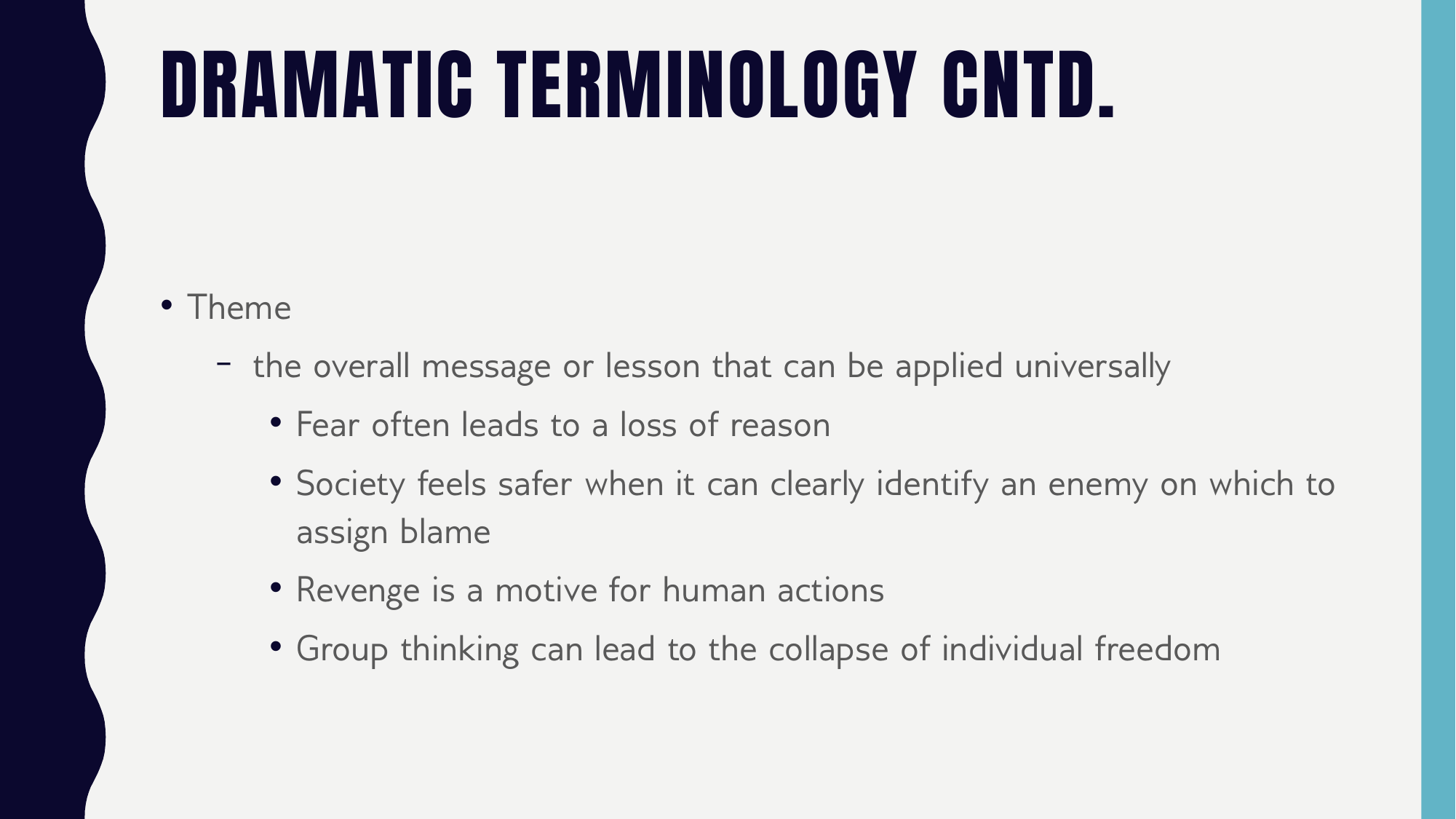

# Dramatic terminology cntd.
Theme
 the overall message or lesson that can be applied universally
Fear often leads to a loss of reason
Society feels safer when it can clearly identify an enemy on which to assign blame
Revenge is a motive for human actions
Group thinking can lead to the collapse of individual freedom